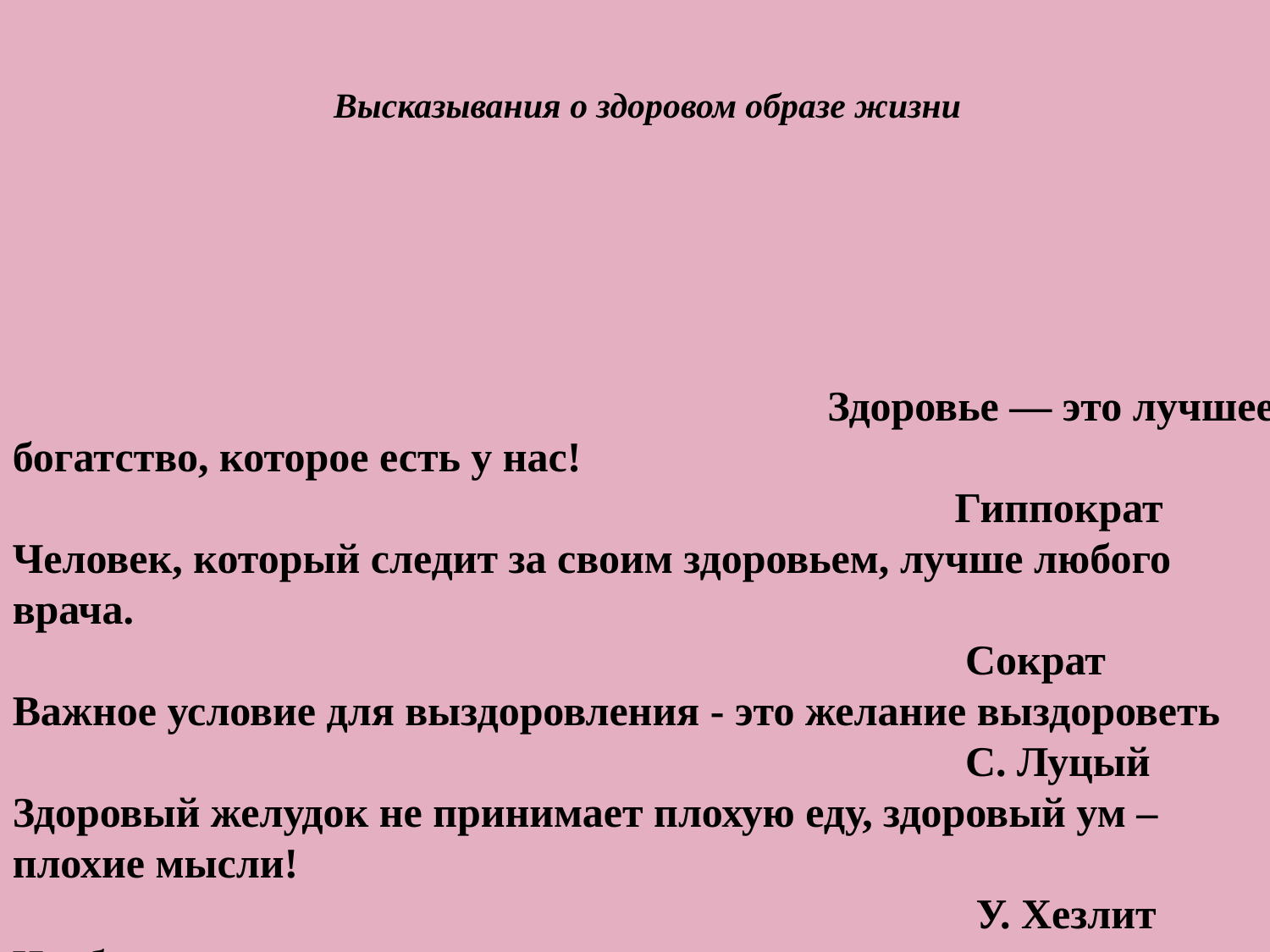

Высказывания о здоровом образе жизни
                                                                                                                                                                                                                                                                                                                                                                                                                                                                                                                                                                                                                                                                                                     Здоровье — это лучшее богатство, которое есть у нас!
                                                                                         Гиппократ
Человек, который следит за своим здоровьем, лучше любого врача.
                                                                                          Сократ
Важное условие для выздоровления - это желание выздороветь
                                                                                          С. Луцый
Здоровый желудок не принимает плохую еду, здоровый ум – плохие мысли!
                                                                                           У. Хезлит
Чтобы правильно жизнь прожить, много нужно знать.
                                                                                          В. Шекспир
Пищу и воду принимайте чтобы сила приходила, а не уходила!
                                                                                          М.Т. Цицерон